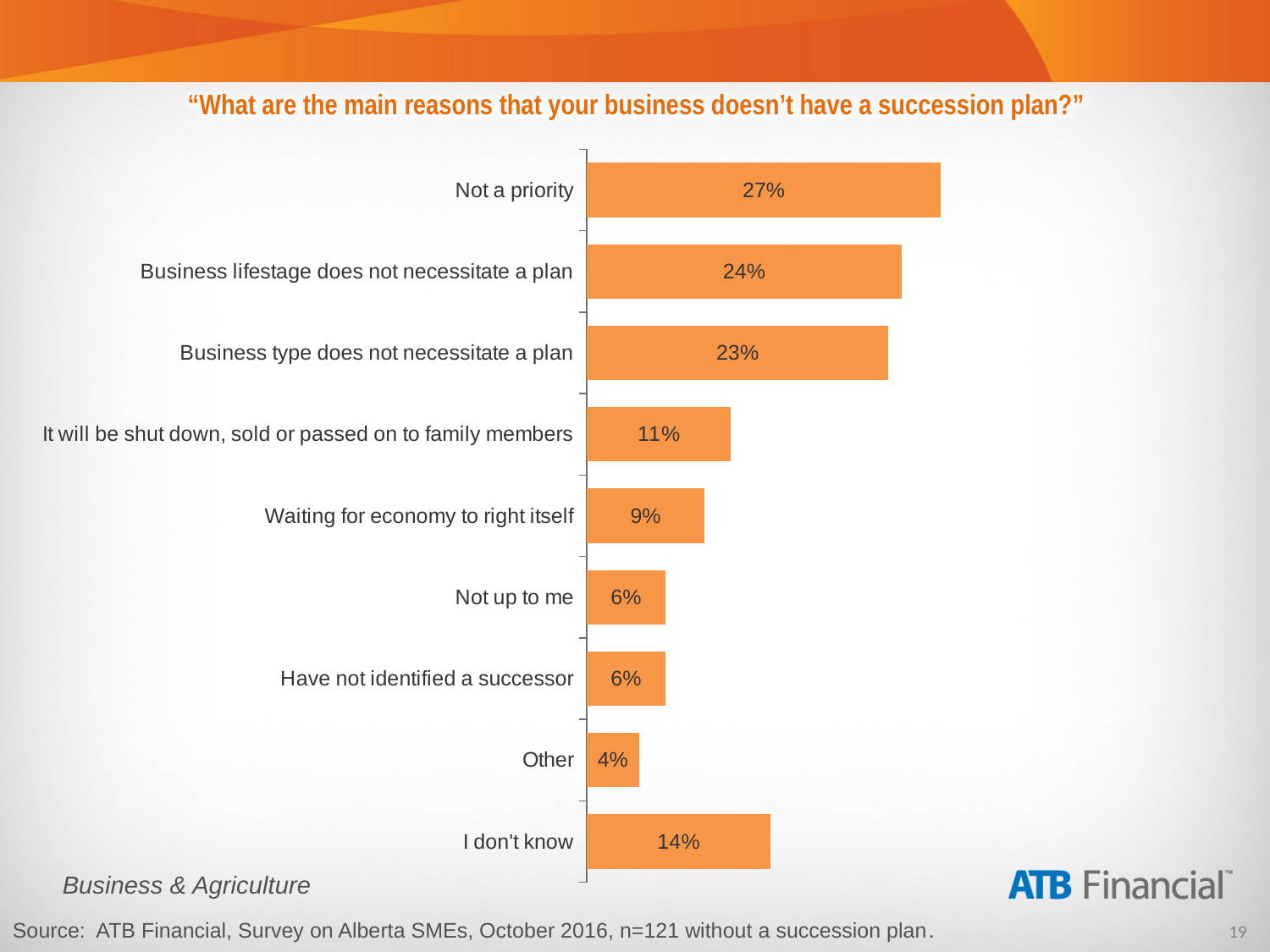

“What are the main reasons that your business doesn’t have a succession plan?”

### Chart

| Category | Column1 |
|---|---|
| Not a priority | 0.27 |
| Business lifestage does not necessitate a plan | 0.24 |
| Business type does not necessitate a plan | 0.23 |
| It will be shut down, sold or passed on to family members | 0.11 |
| Waiting for economy to right itself | 0.09 |
| Not up to me | 0.06 |
| Have not identified a successor | 0.06 |
| Other | 0.04 |
| I don't know | 0.14 |
Source:  ATB Financial, Survey on Alberta SMEs, October 2016, n=121 without a succession plan.